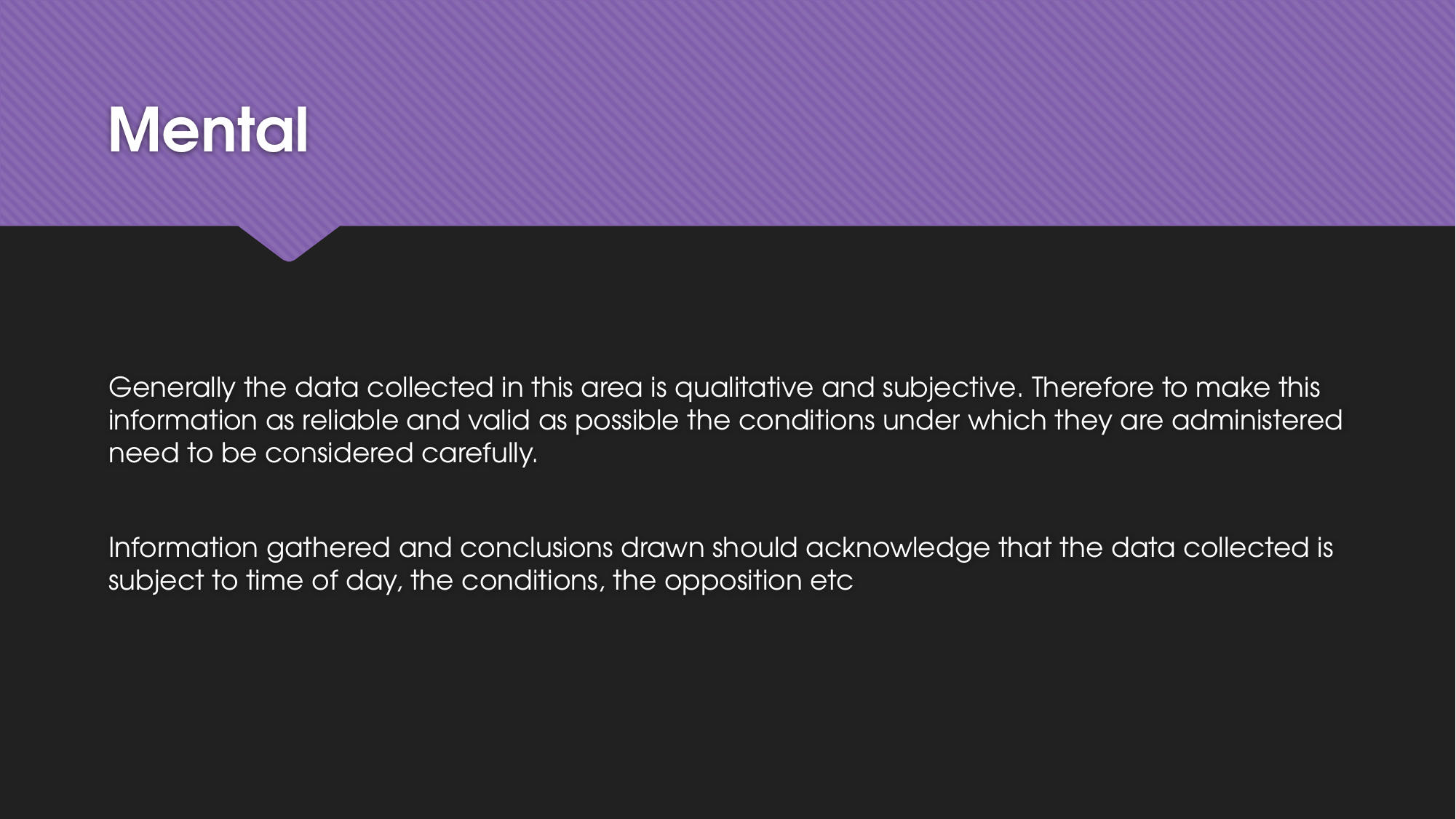

# Mental
Generally the data collected in this area is qualitative and subjective. Therefore to make this information as reliable and valid as possible the conditions under which they are administered need to be considered carefully.

Information gathered and conclusions drawn should acknowledge that the data collected is subject to time of day, the conditions, the opposition etc